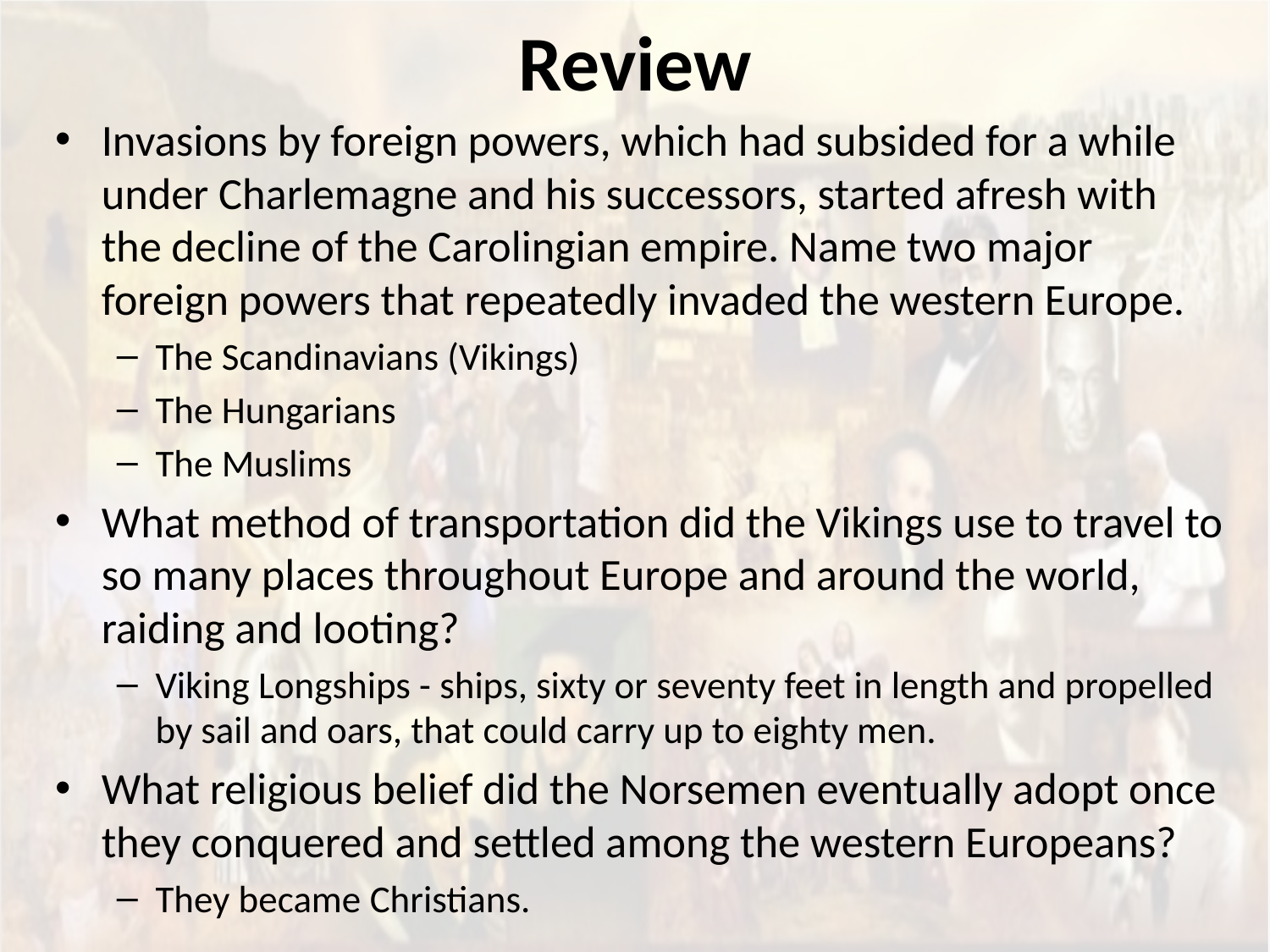

# Review
Invasions by foreign powers, which had subsided for a while under Charlemagne and his successors, started afresh with the decline of the Carolingian empire. Name two major foreign powers that repeatedly invaded the western Europe.
The Scandinavians (Vikings)
The Hungarians
The Muslims
What method of transportation did the Vikings use to travel to so many places throughout Europe and around the world, raiding and looting?
Viking Longships - ships, sixty or seventy feet in length and propelled by sail and oars, that could carry up to eighty men.
What religious belief did the Norsemen eventually adopt once they conquered and settled among the western Europeans?
They became Christians.